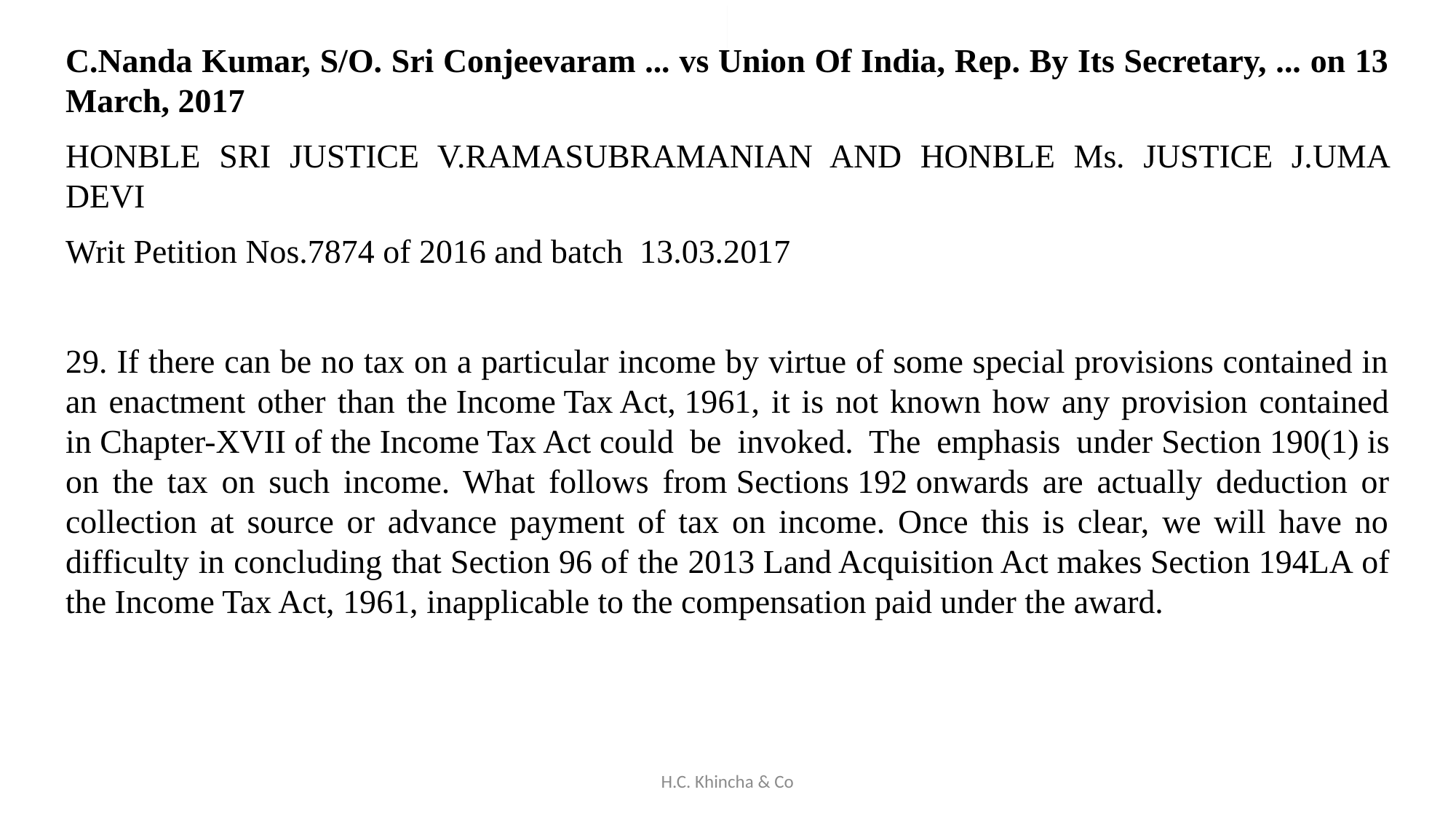

C.Nanda Kumar, S/O. Sri Conjeevaram ... vs Union Of India, Rep. By Its Secretary, ... on 13 March, 2017
HONBLE SRI JUSTICE V.RAMASUBRAMANIAN AND HONBLE Ms. JUSTICE J.UMA DEVI
Writ Petition Nos.7874 of 2016 and batch  13.03.2017

29. If there can be no tax on a particular income by virtue of some special provisions contained in an enactment other than the Income Tax Act, 1961, it is not known how any provision contained in Chapter-XVII of the Income Tax Act could be invoked. The emphasis under Section 190(1) is on the tax on such income. What follows from Sections 192 onwards are actually deduction or collection at source or advance payment of tax on income. Once this is clear, we will have no difficulty in concluding that Section 96 of the 2013 Land Acquisition Act makes Section 194LA of the Income Tax Act, 1961, inapplicable to the compensation paid under the award.

H.C. Khincha & Co